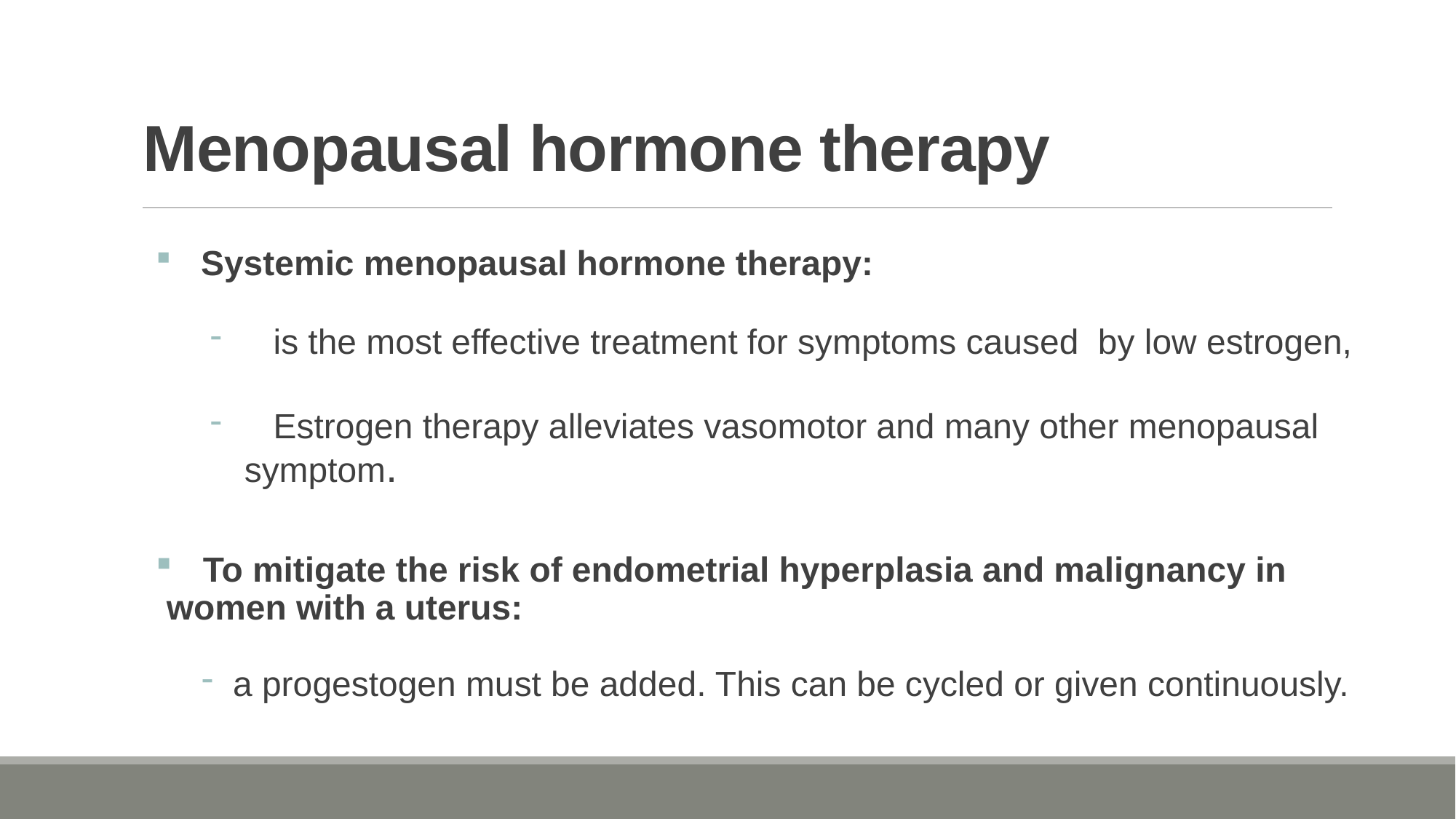

# Menopausal hormone therapy
   Systemic menopausal hormone therapy:

   is the most effective treatment for symptoms caused  by low estrogen,
   Estrogen therapy alleviates vasomotor and many other menopausal symptom.

   To mitigate the risk of endometrial hyperplasia and malignancy in women with a uterus:

 a progestogen must be added. This can be cycled or given continuously.